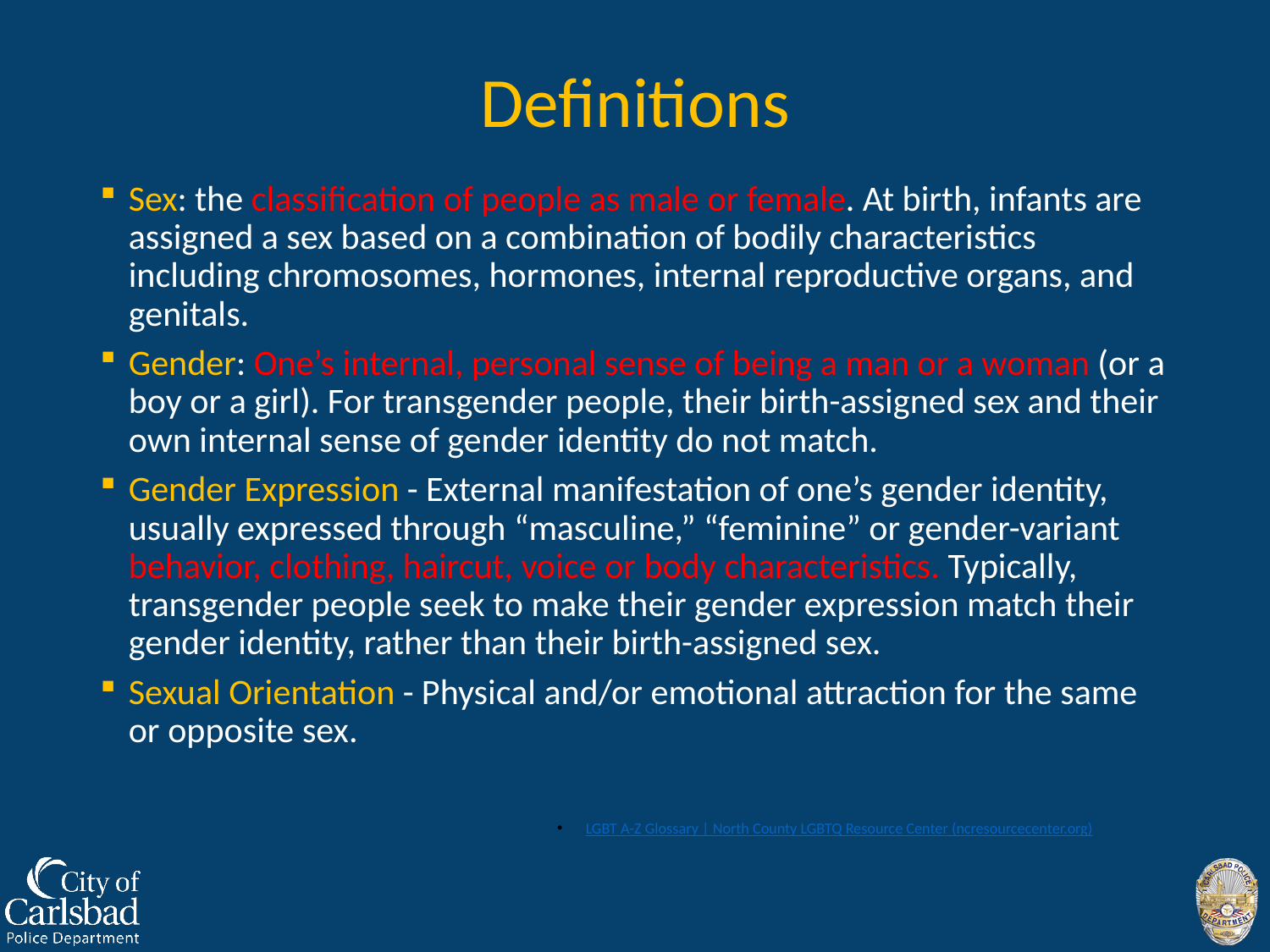

# Definitions
Sex: the classification of people as male or female. At birth, infants are assigned a sex based on a combination of bodily characteristics including chromosomes, hormones, internal reproductive organs, and genitals.
Gender: One’s internal, personal sense of being a man or a woman (or a boy or a girl). For transgender people, their birth-assigned sex and their own internal sense of gender identity do not match.
Gender Expression - External manifestation of one’s gender identity, usually expressed through “masculine,” “feminine” or gender-variant behavior, clothing, haircut, voice or body characteristics. Typically, transgender people seek to make their gender expression match their gender identity, rather than their birth-assigned sex.
Sexual Orientation - Physical and/or emotional attraction for the same or opposite sex.

LGBT A-Z Glossary | North County LGBTQ Resource Center (ncresourcecenter.org)